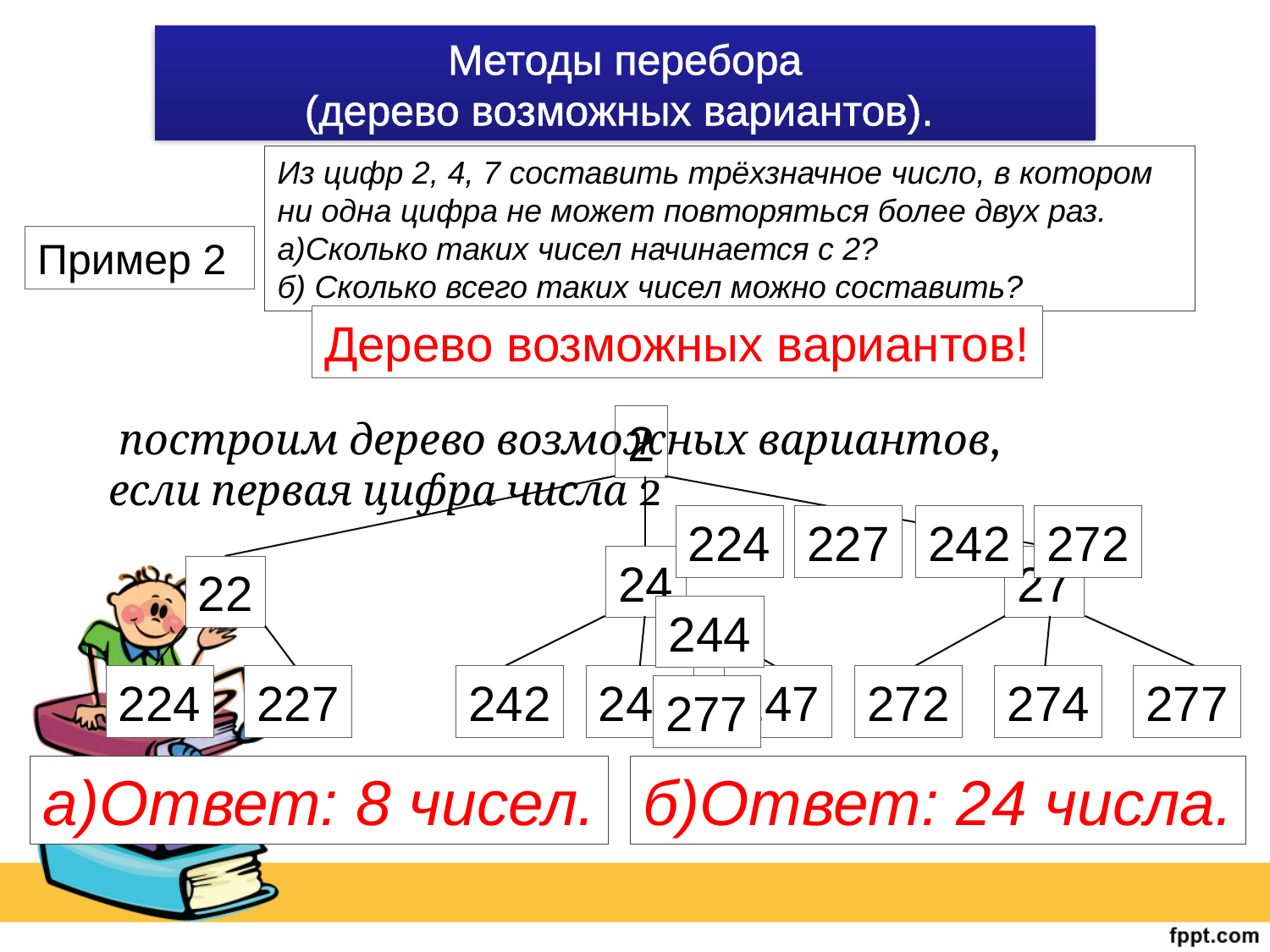

Методы перебора
(дерево возможных вариантов).
Из цифр 2, 4, 7 составить трёхзначное число, в котором
ни одна цифра не может повторяться более двух раз.
а)Сколько таких чисел начинается с 2?
б) Сколько всего таких чисел можно составить?
Пример 2
Дерево возможных вариантов!
2
 построим дерево возможных вариантов,
если первая цифра числа 2
224
227
242
272
24
27
22
244
224
227
242
244
247
272
274
277
277
а)Ответ: 8 чисел.
б)Ответ: 24 числа.